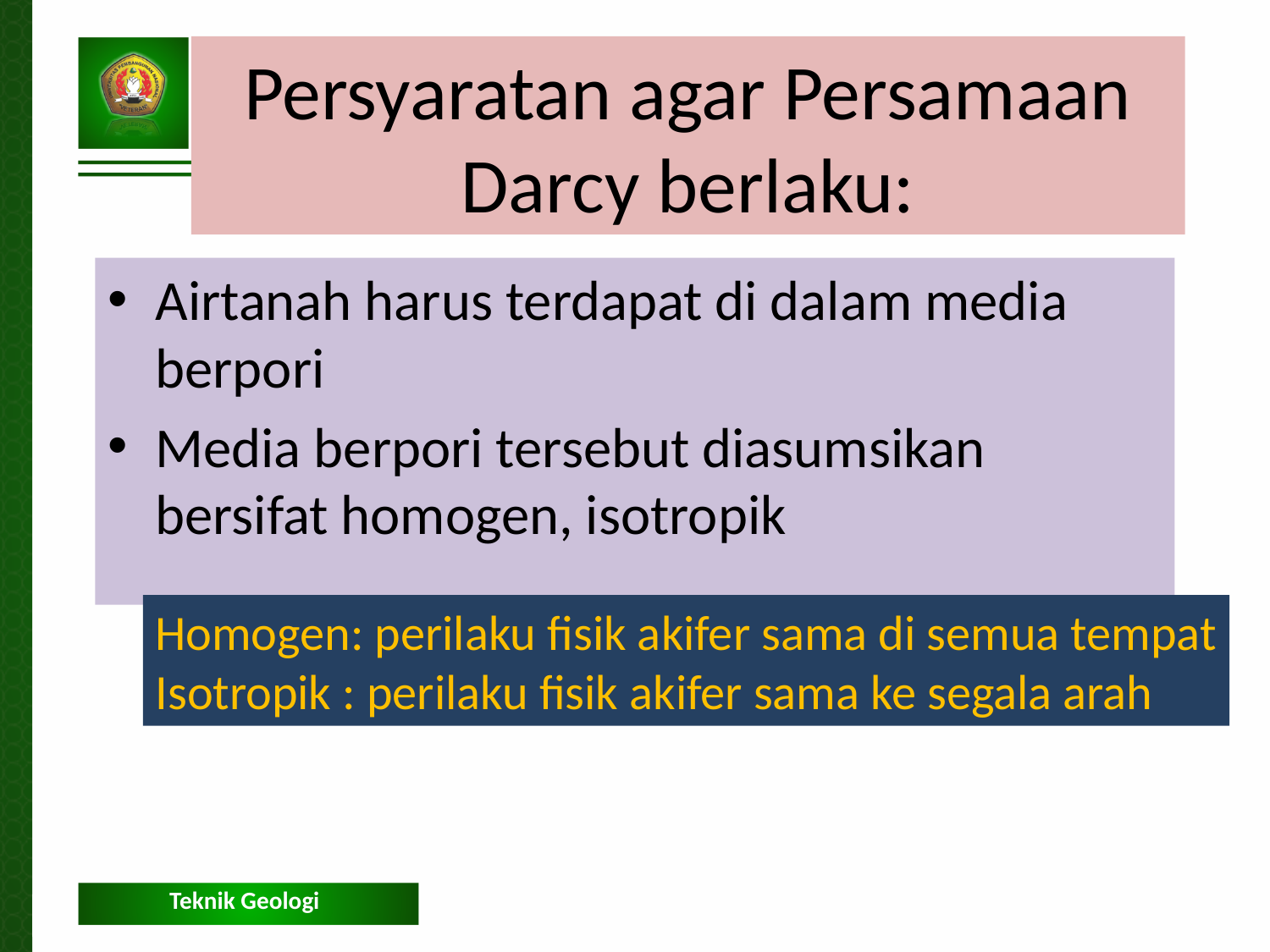

Persyaratan agar Persamaan Darcy berlaku:
Airtanah harus terdapat di dalam media berpori
Media berpori tersebut diasumsikan bersifat homogen, isotropik
Homogen: perilaku fisik akifer sama di semua tempat
Isotropik : perilaku fisik akifer sama ke segala arah
Teknik Geologi